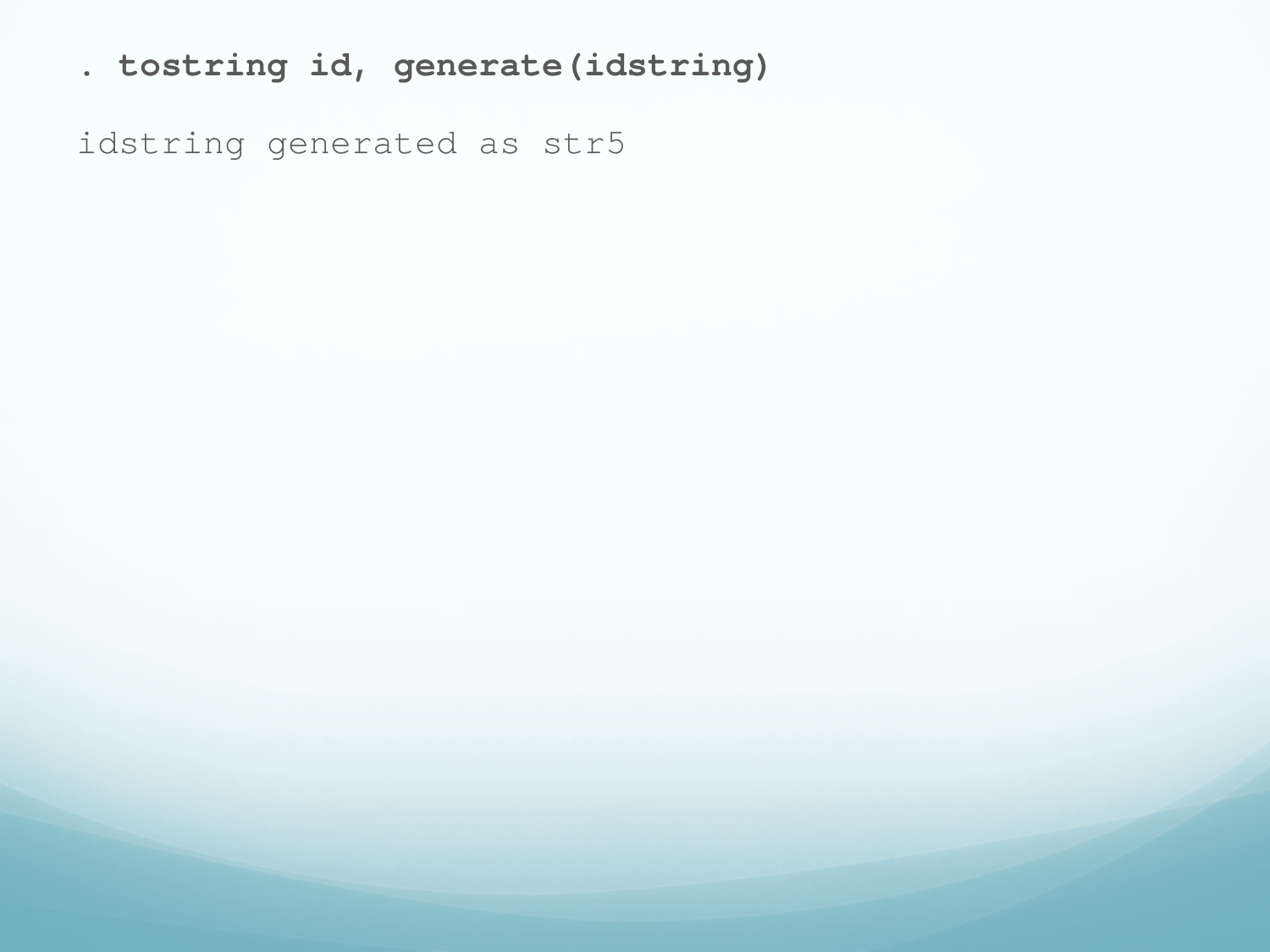

. tostring id, generate(idstring)
idstring generated as str5